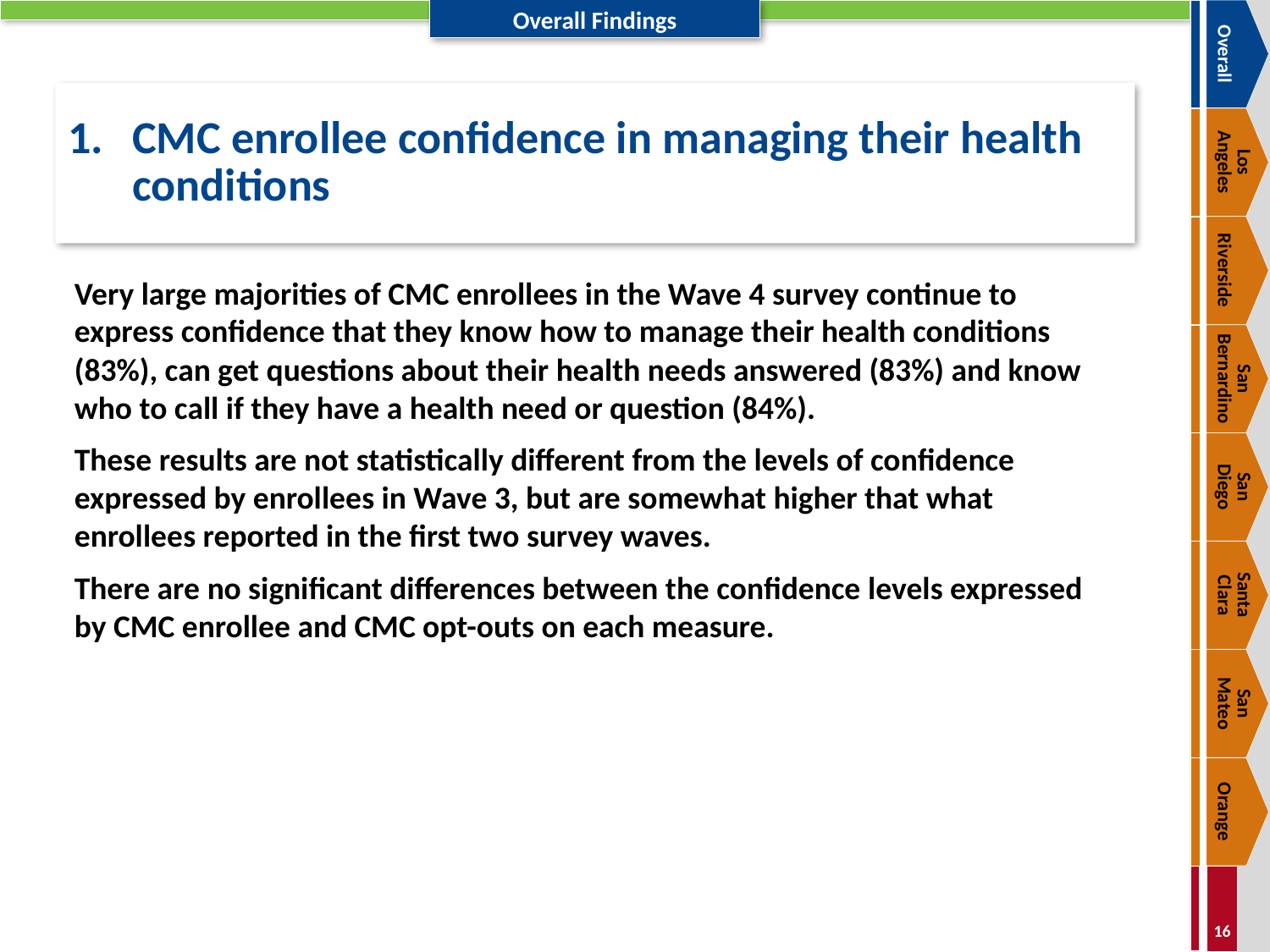

Overall
# 1.	CMC enrollee confidence in managing their health conditions
Los
Angeles
Riverside
Very large majorities of CMC enrollees in the Wave 4 survey continue to express confidence that they know how to manage their health conditions (83%), can get questions about their health needs answered (83%) and know who to call if they have a health need or question (84%).
These results are not statistically different from the levels of confidence expressed by enrollees in Wave 3, but are somewhat higher that what enrollees reported in the first two survey waves.
There are no significant differences between the confidence levels expressed by CMC enrollee and CMC opt-outs on each measure.
San Bernardino
San
Diego
Santa
Clara
San
Mateo
Orange